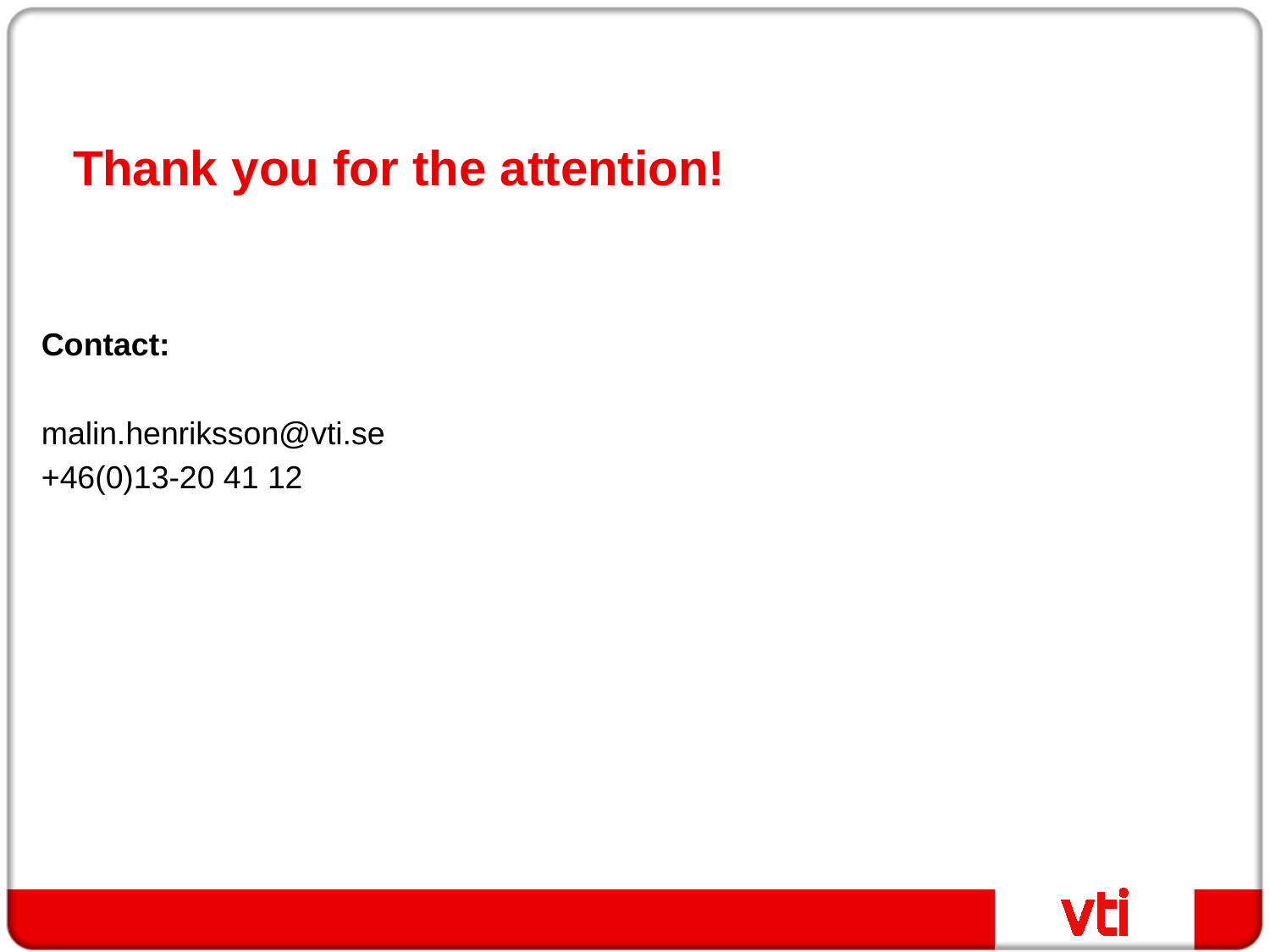

# Thank you for the attention!

Contact:

malin.henriksson@vti.se
+46(0)13-20 41 12